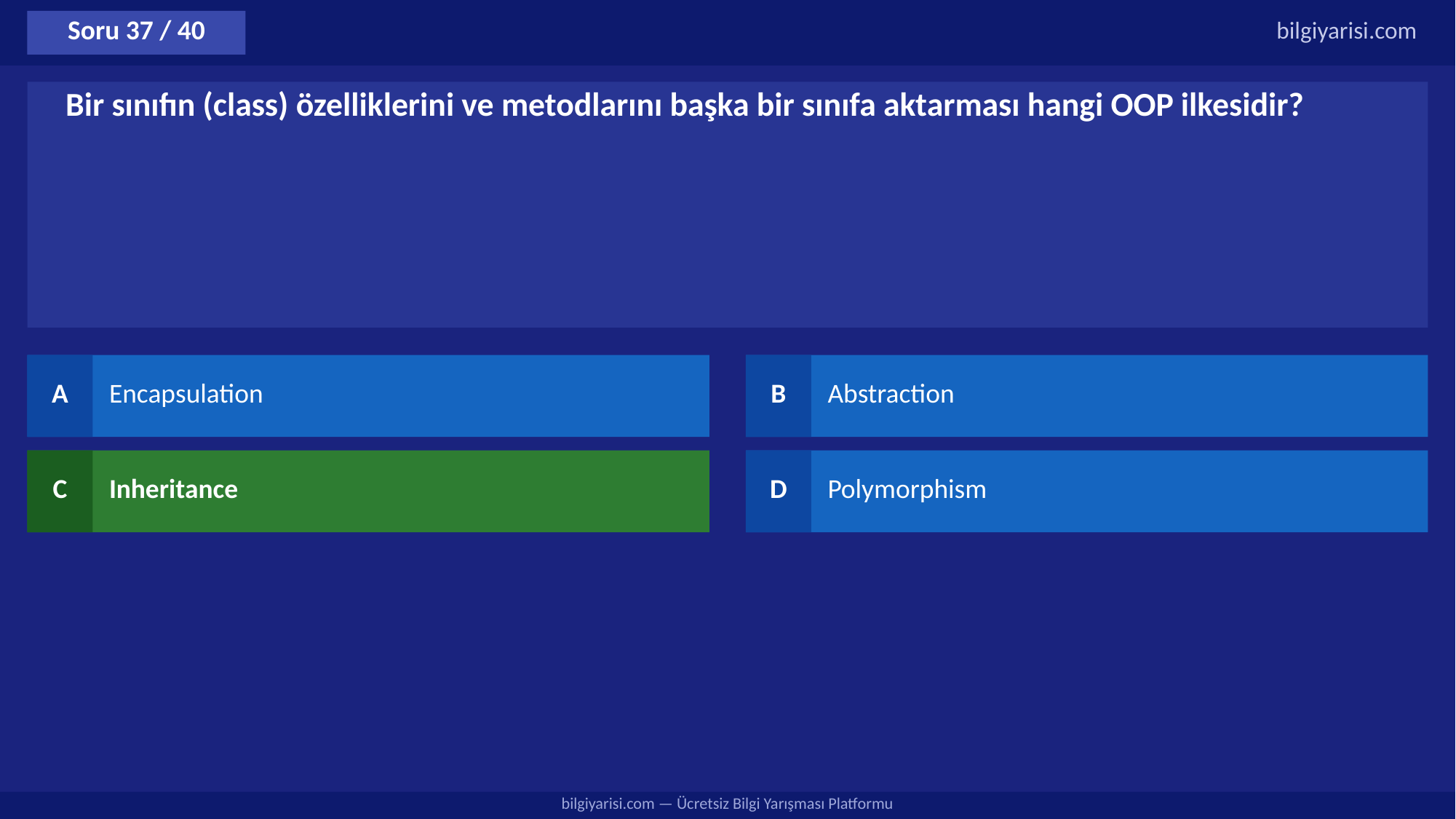

Soru 37 / 40
bilgiyarisi.com

Bir sınıfın (class) özelliklerini ve metodlarını başka bir sınıfa aktarması hangi OOP ilkesidir?

A
Encapsulation

B
Abstraction

C
Inheritance

D
Polymorphism
bilgiyarisi.com — Ücretsiz Bilgi Yarışması Platformu